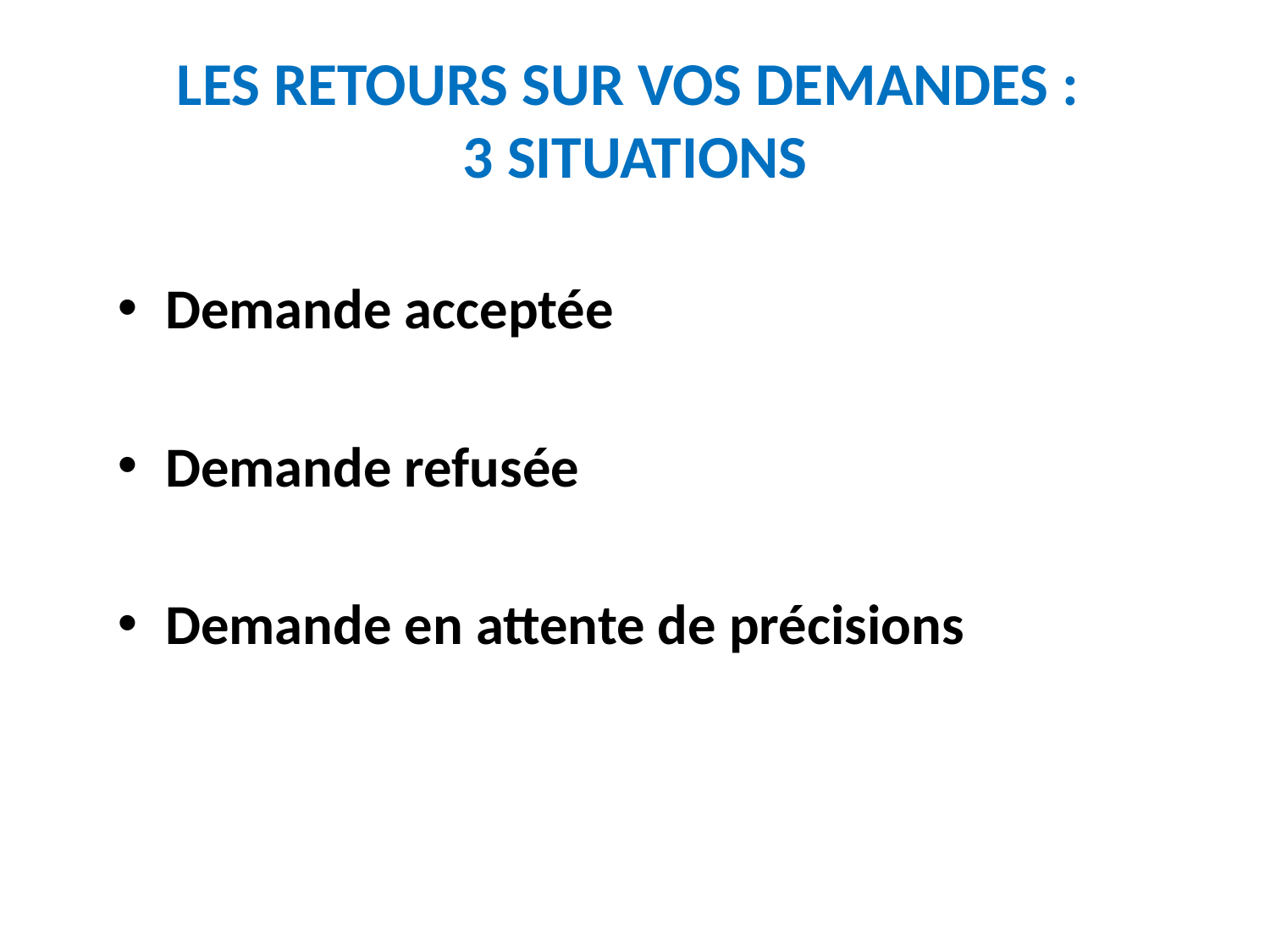

# Les retours sur vos demandes : 3 situations
Demande acceptée

Demande refusée

Demande en attente de précisions